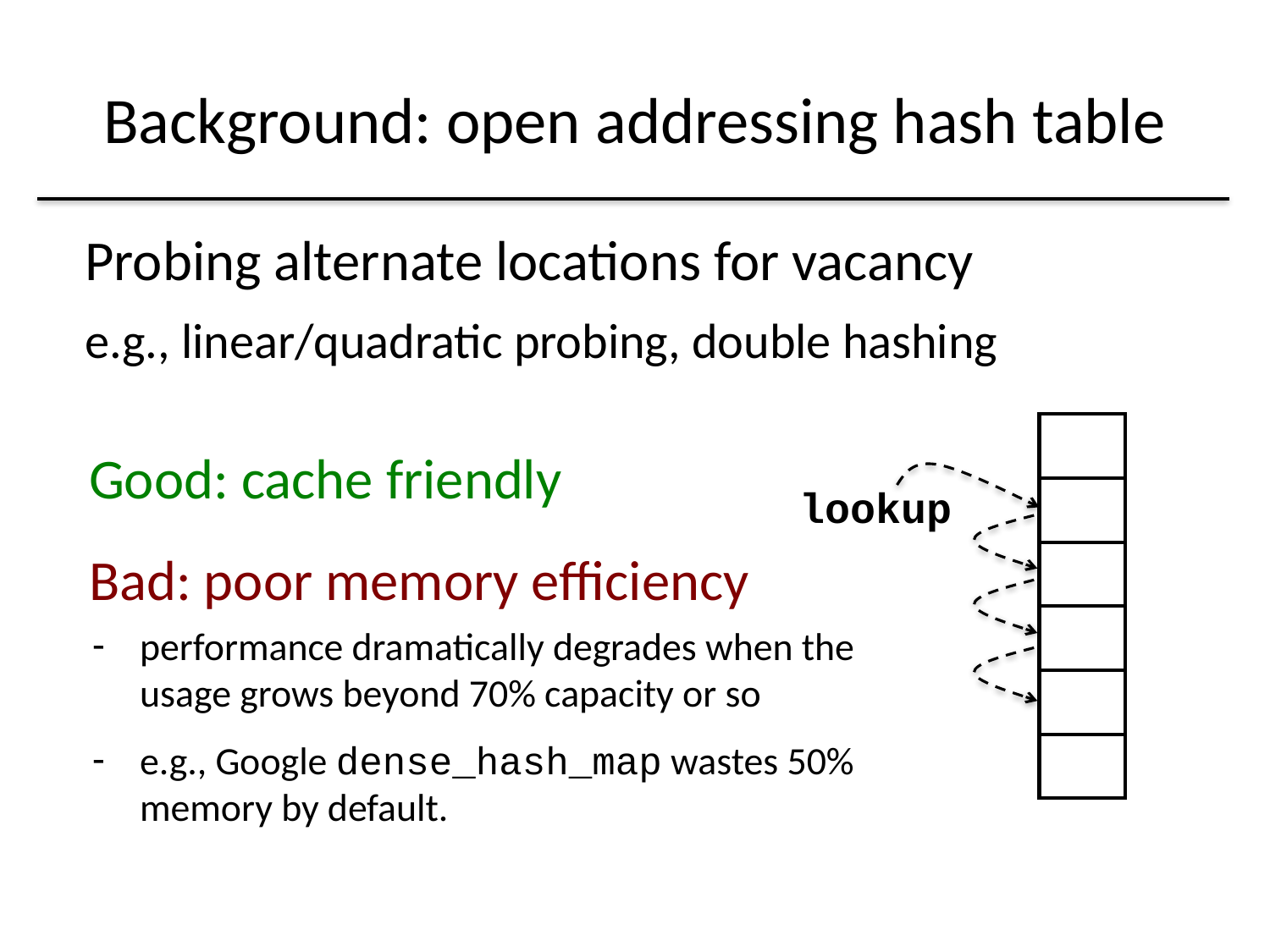

# Background: open addressing hash table
Probing alternate locations for vacancy
e.g., linear/quadratic probing, double hashing
Good: cache friendly
Bad: poor memory efficiency
|  |
| --- |
|  |
|  |
|  |
|  |
|  |

lookup

performance dramatically degrades when the usage grows beyond 70% capacity or so
e.g., Google dense_hash_map wastes 50% memory by default.